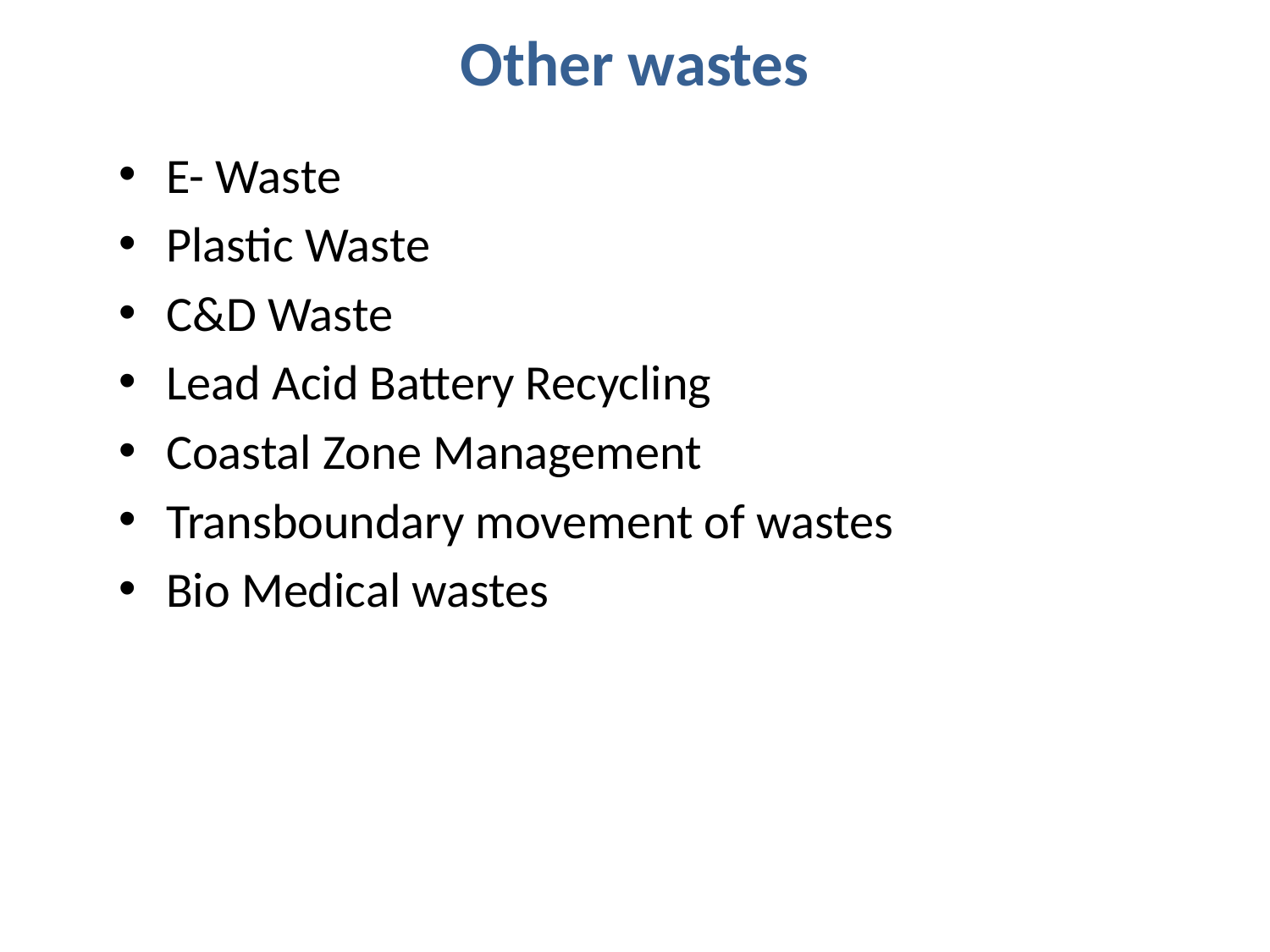

# Other wastes
E- Waste
Plastic Waste
C&D Waste
Lead Acid Battery Recycling
Coastal Zone Management
Transboundary movement of wastes
Bio Medical wastes